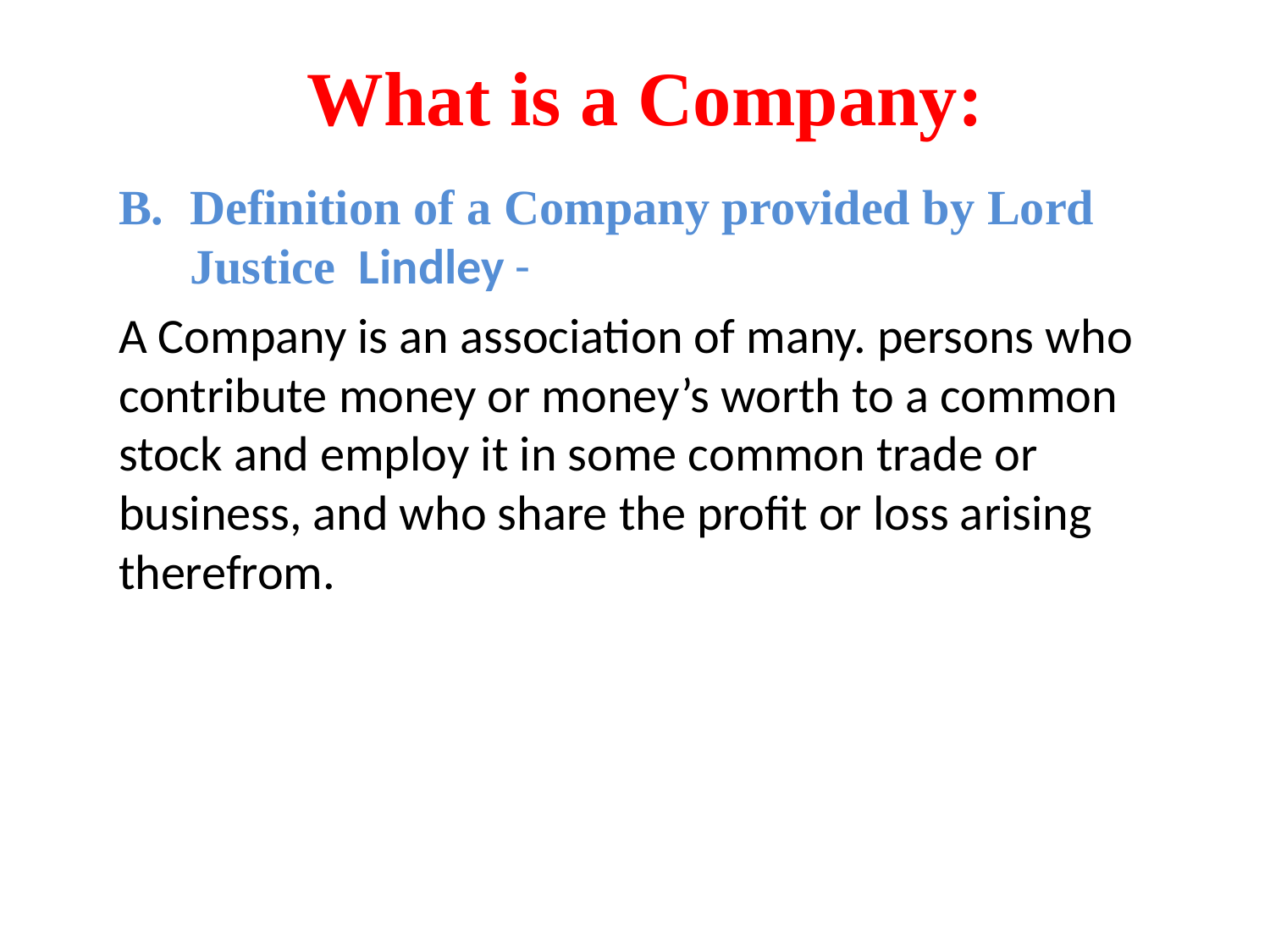

# What is a Company:
Definition of a Company provided by Lord Justice  Lindley -
A Company is an association of many. persons who contribute money or money’s worth to a common stock and employ it in some common trade or business, and who share the profit or loss arising therefrom.